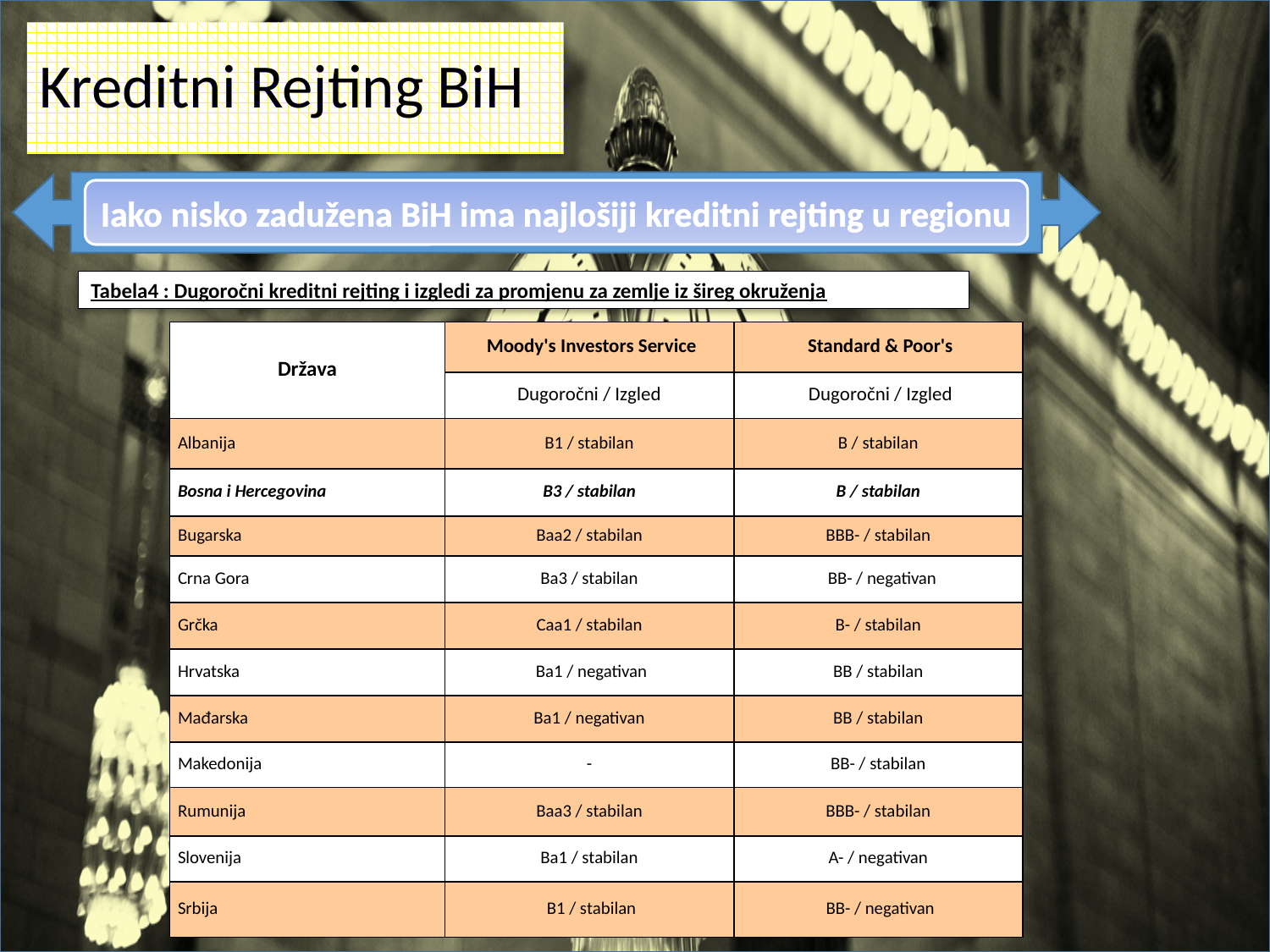

# Kreditni Rejting BiH

Iako nisko zadužena BiH ima najlošiji kreditni rejting u regionu
Tabela4 : Dugoročni kreditni rejting i izgledi za promjenu za zemlje iz šireg okruženja
| Država | Moody's Investors Service | Standard & Poor's |
| --- | --- | --- |
|  | Dugoročni / Izgled | Dugoročni / Izgled |
| Albanija | B1 / stabilan | B / stabilan |
| Bosna i Hercegovina | B3 / stabilan | B / stabilan |
| Bugarska | Baa2 / stabilan | BBB- / stabilan |
| Crna Gora | Ba3 / stabilan | BB- / negativan |
| Grčka | Caa1 / stabilan | B- / stabilan |
| Hrvatska | Ba1 / negativan | BB / stabilan |
| Mađarska | Ba1 / negativan | BB / stabilan |
| Makedonija | - | BB- / stabilan |
| Rumunija | Baa3 / stabilan | BBB- / stabilan |
| Slovenija | Ba1 / stabilan | A- / negativan |
| Srbija | B1 / stabilan | BB- / negativan |